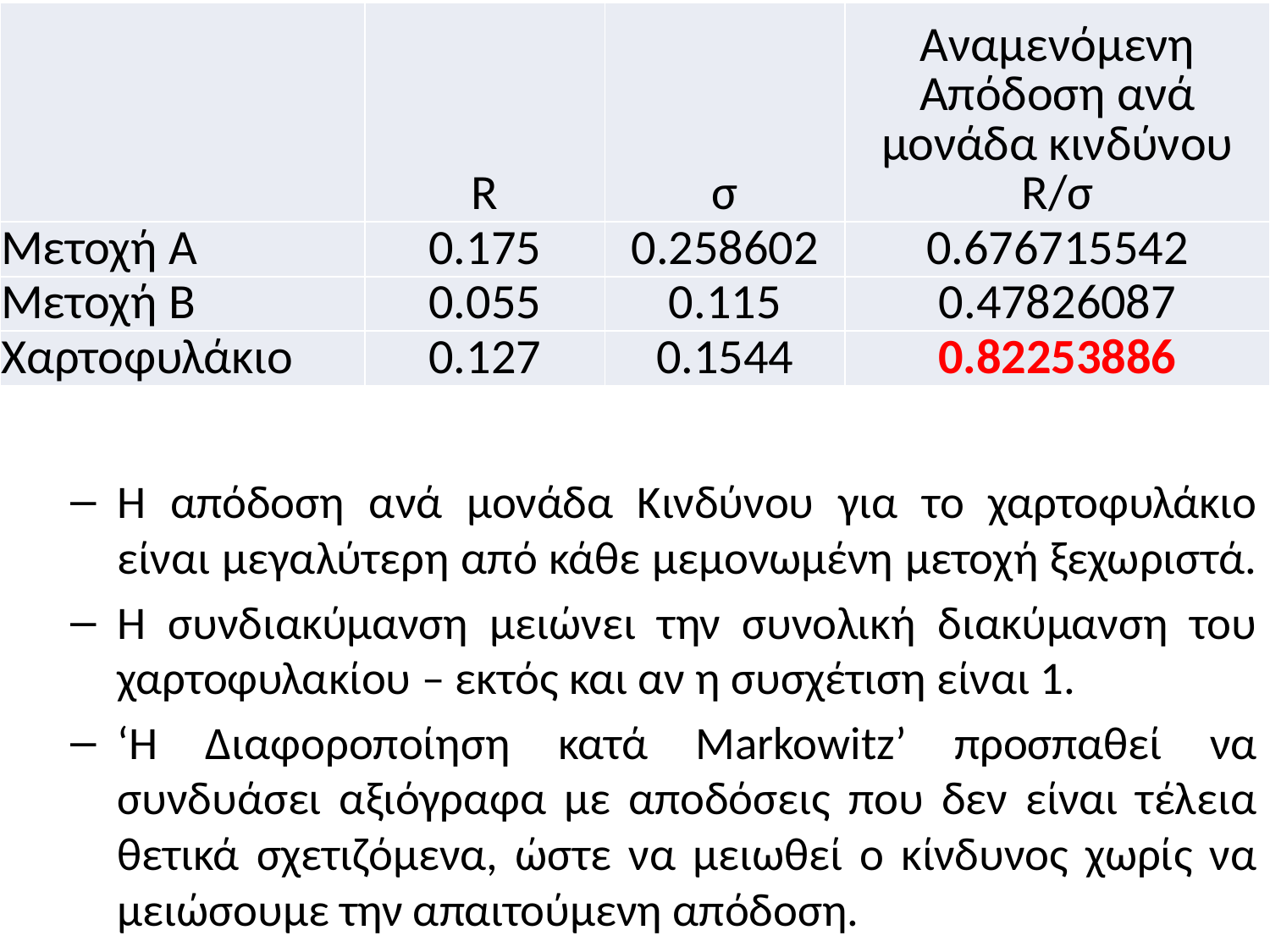

|  | R | σ | Αναμενόμενη Απόδοση ανά μονάδα κινδύνου R/σ |
| --- | --- | --- | --- |
| Μετοχή Α | 0.175 | 0.258602 | 0.676715542 |
| Μετοχή Β | 0.055 | 0.115 | 0.47826087 |
| Χαρτοφυλάκιο | 0.127 | 0.1544 | 0.82253886 |
# Η απόδοση ανά μονάδα Κινδύνου για το χαρτοφυλάκιο είναι μεγαλύτερη από κάθε μεμονωμένη μετοχή ξεχωριστά.
Η συνδιακύμανση μειώνει την συνολική διακύμανση του χαρτοφυλακίου – εκτός και αν η συσχέτιση είναι 1.
‘Η Διαφοροποίηση κατά Markowitz’ προσπαθεί να συνδυάσει αξιόγραφα με αποδόσεις που δεν είναι τέλεια θετικά σχετιζόμενα, ώστε να μειωθεί ο κίνδυνος χωρίς να μειώσουμε την απαιτούμενη απόδοση.
3